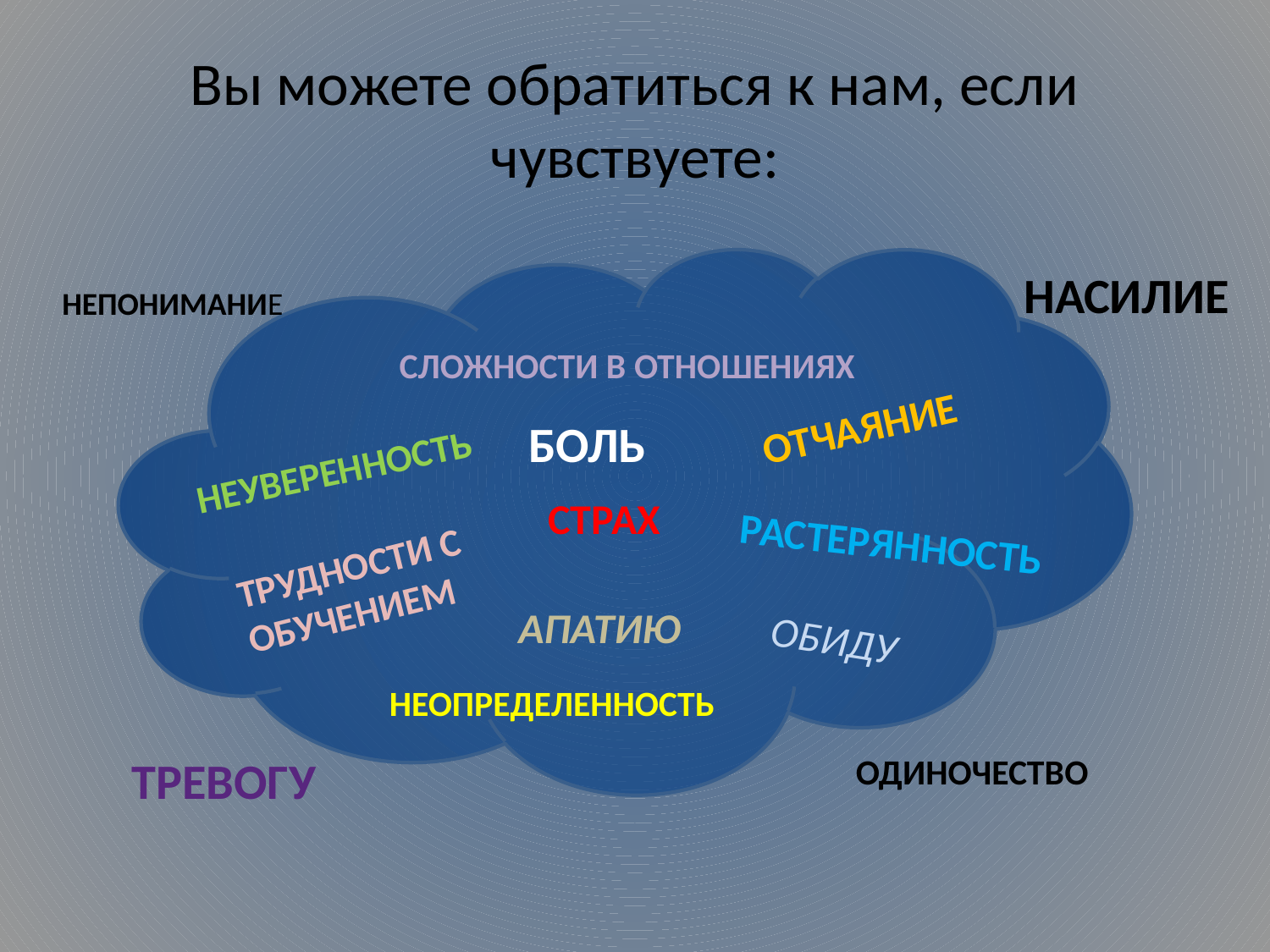

# Вы можете обратиться к нам, если чувствуете:

НАСИЛИЕ
НЕПОНИМАНИЕ
СЛОЖНОСТИ В ОТНОШЕНИЯХ
ОТЧАЯНИЕ
БОЛЬ
НЕУВЕРЕННОСТЬ
СТРАХ
РАСТЕРЯННОСТЬ
ТРУДНОСТИ С ОБУЧЕНИЕМ
АПАТИЮ
ОБИДУ
НЕОПРЕДЕЛЕННОСТЬ
ТРЕВОГУ
ОДИНОЧЕСТВО